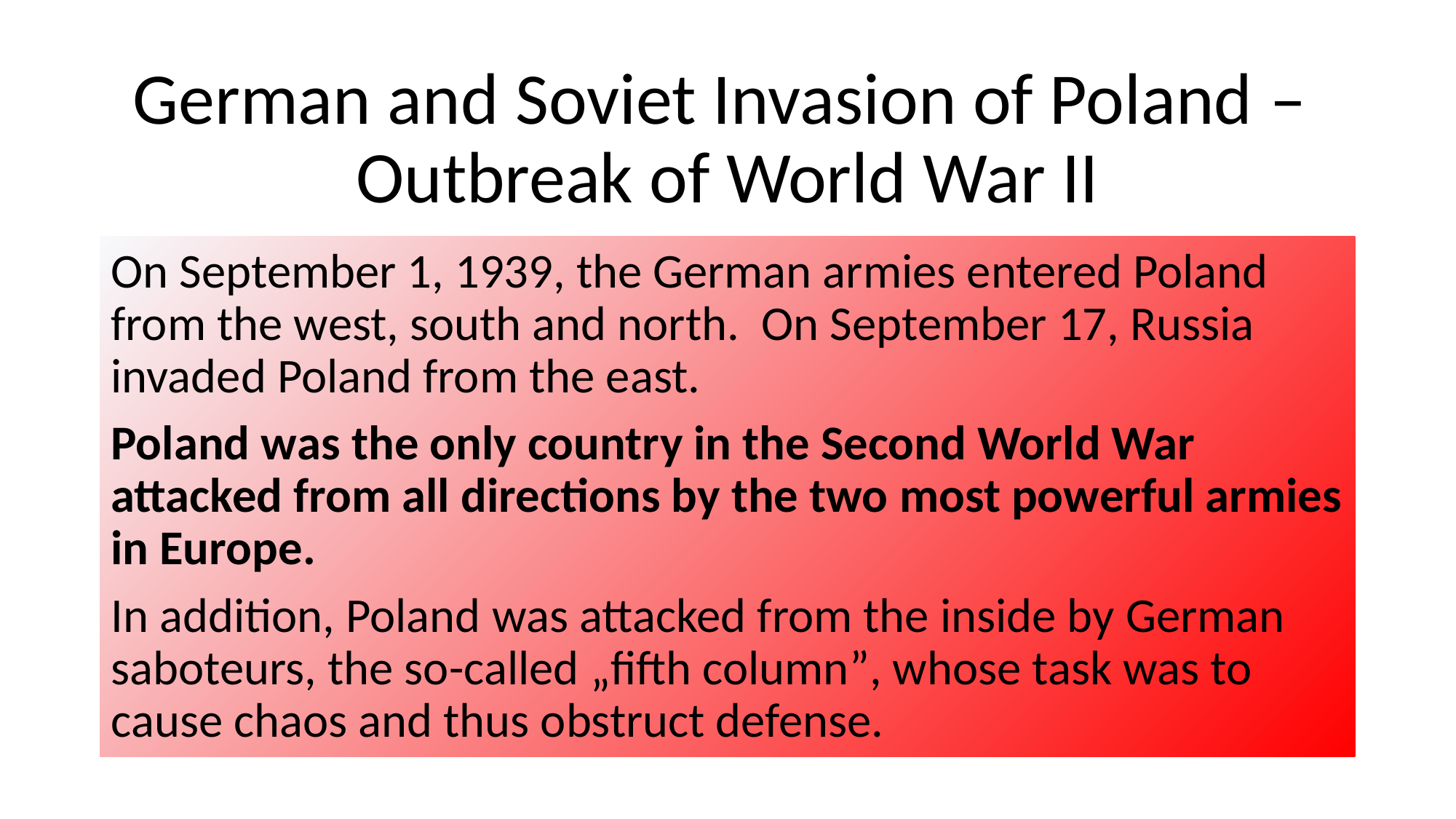

# German and Soviet Invasion of Poland –  Outbreak of World War II
On September 1, 1939, the German armies entered Poland from the west, south and north.  On September 17, Russia invaded Poland from the east.
Poland was the only country in the Second World War attacked from all directions by the two most powerful armies in Europe.
In addition, Poland was attacked from the inside by German saboteurs, the so-called „fifth column”, whose task was to cause chaos and thus obstruct defense.